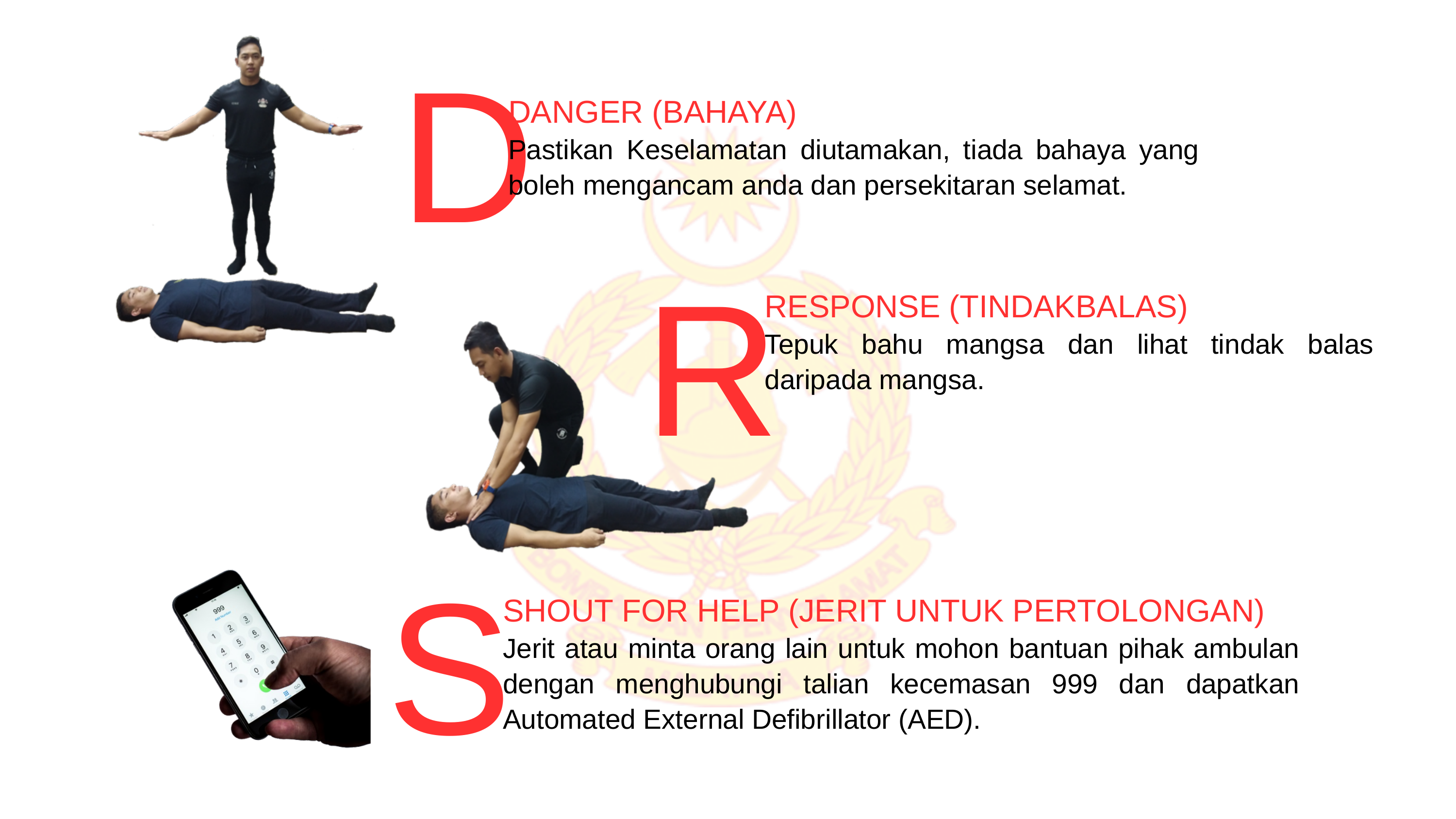

D
DANGER (BAHAYA)
Pastikan Keselamatan diutamakan, tiada bahaya yang boleh mengancam anda dan persekitaran selamat.

R
RESPONSE (TINDAKBALAS)
Tepuk bahu mangsa dan lihat tindak balas daripada mangsa.

S

SHOUT FOR HELP (JERIT UNTUK PERTOLONGAN)
Jerit atau minta orang lain untuk mohon bantuan pihak ambulan dengan menghubungi talian kecemasan 999 dan dapatkan Automated External Defibrillator (AED).